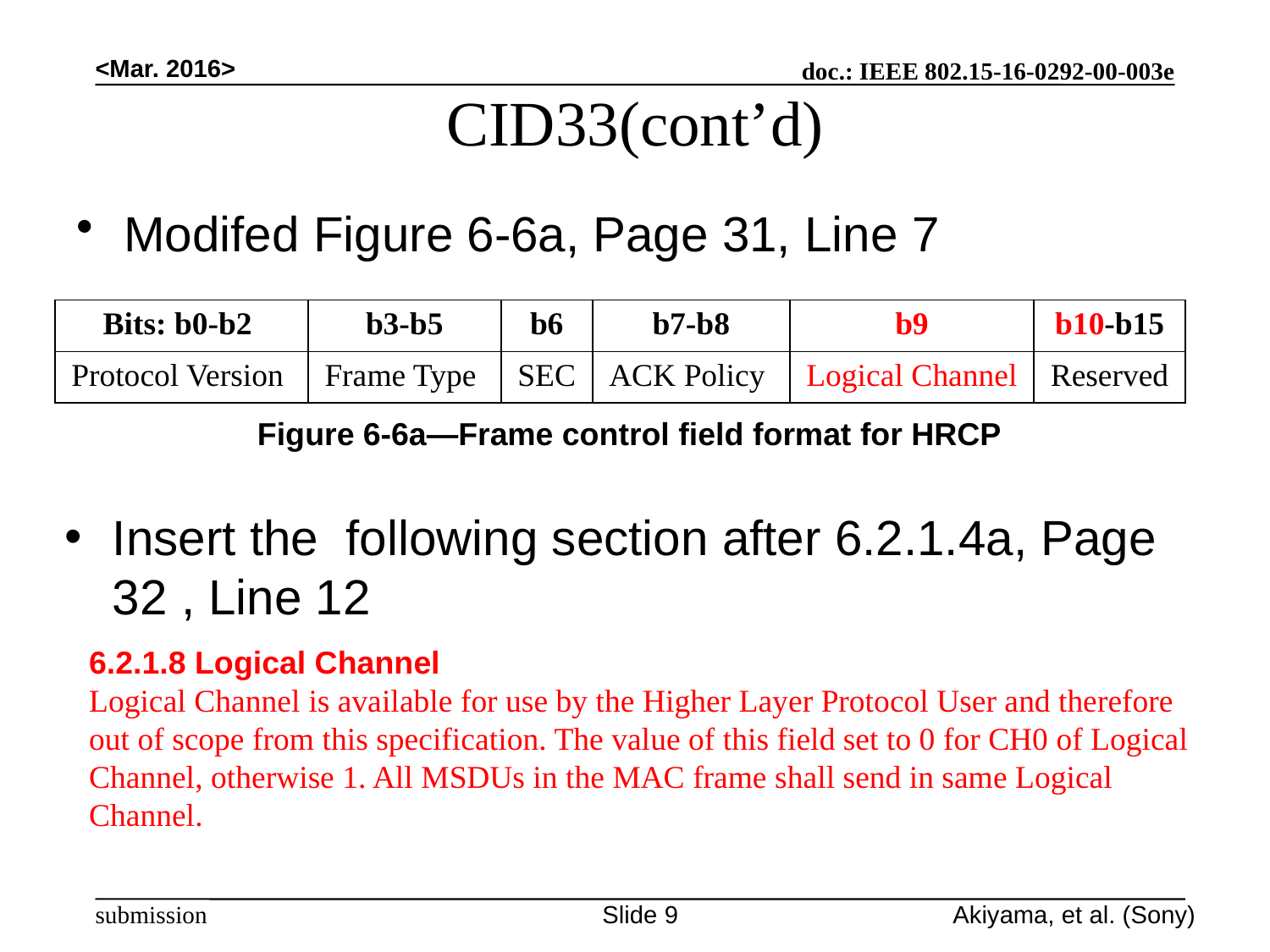

CID33(cont’d)
<Mar. 2016>
Modifed Figure 6-6a, Page 31, Line 7
| Bits: b0-b2 | b3-b5 | b6 | b7-b8 | b9 | b10-b15 |
| --- | --- | --- | --- | --- | --- |
| Protocol Version | Frame Type | SEC | ACK Policy | Logical Channel | Reserved |
Figure 6-6a—Frame control field format for HRCP
Insert the  following section after 6.2.1.4a, Page 32 , Line 12
6.2.1.8 Logical Channel
Logical Channel is available for use by the Higher Layer Protocol User and therefore out of scope from this specification. The value of this field set to 0 for CH0 of Logical Channel, otherwise 1. All MSDUs in the MAC frame shall send in same Logical Channel.
Slide 9
Akiyama, et al. (Sony)